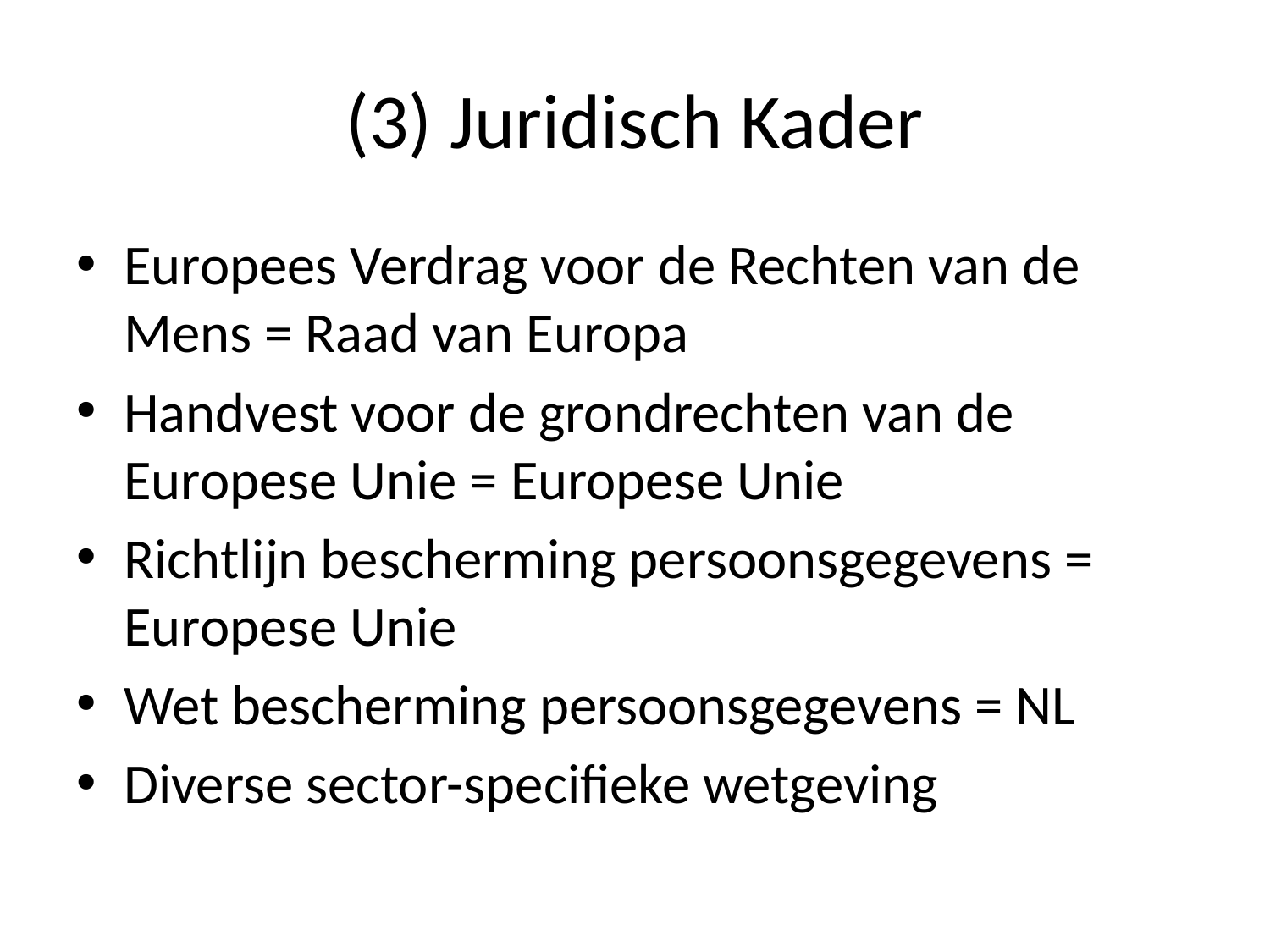

# (3) Juridisch Kader
Europees Verdrag voor de Rechten van de Mens = Raad van Europa
Handvest voor de grondrechten van de Europese Unie = Europese Unie
Richtlijn bescherming persoonsgegevens = Europese Unie
Wet bescherming persoonsgegevens = NL
Diverse sector-specifieke wetgeving